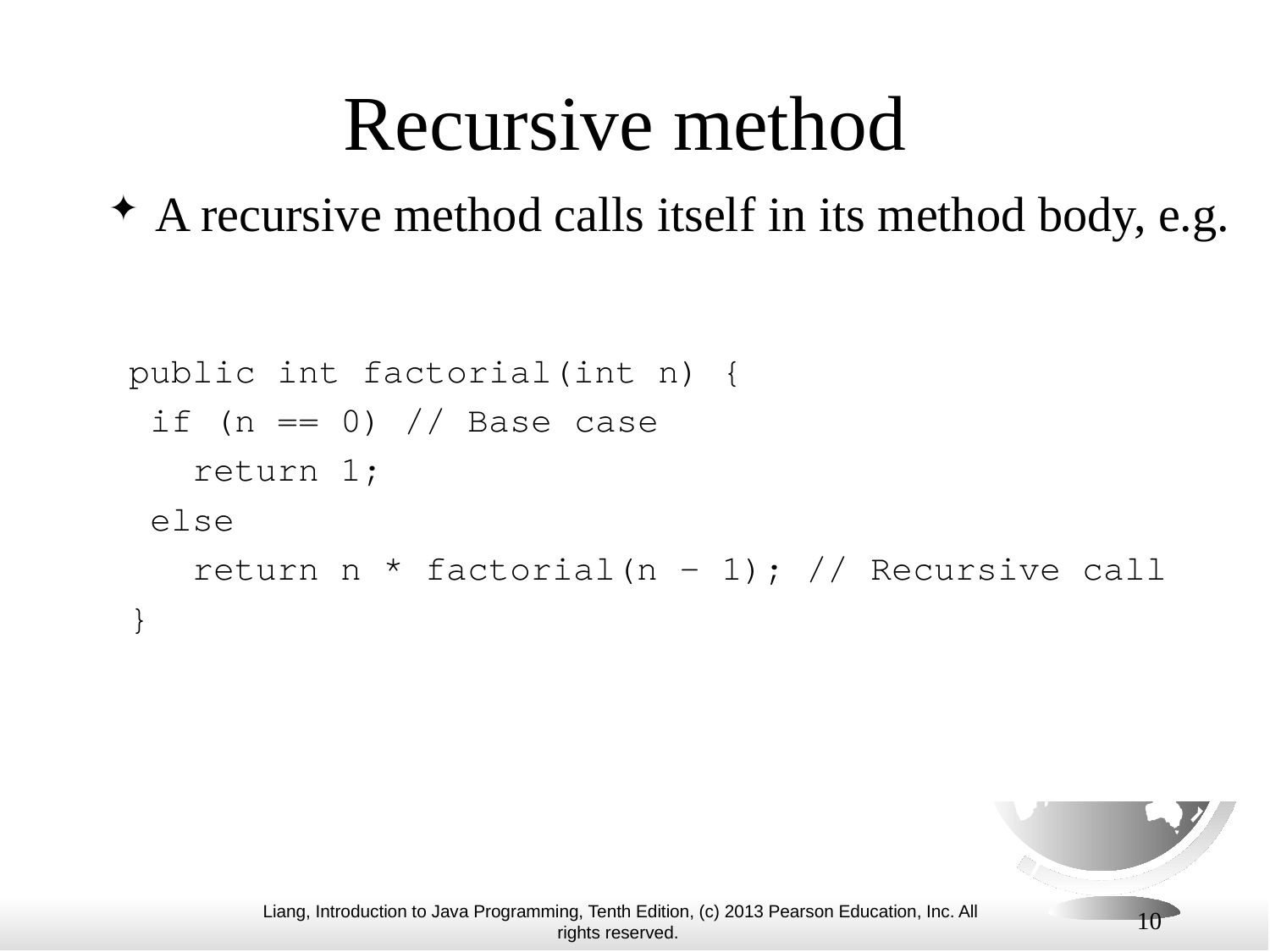

# Recursive method
A recursive method calls itself in its method body, e.g.

 public int factorial(int n) {
  if (n == 0) // Base case
    return 1;
  else
    return n * factorial(n - 1); // Recursive call
 }
10